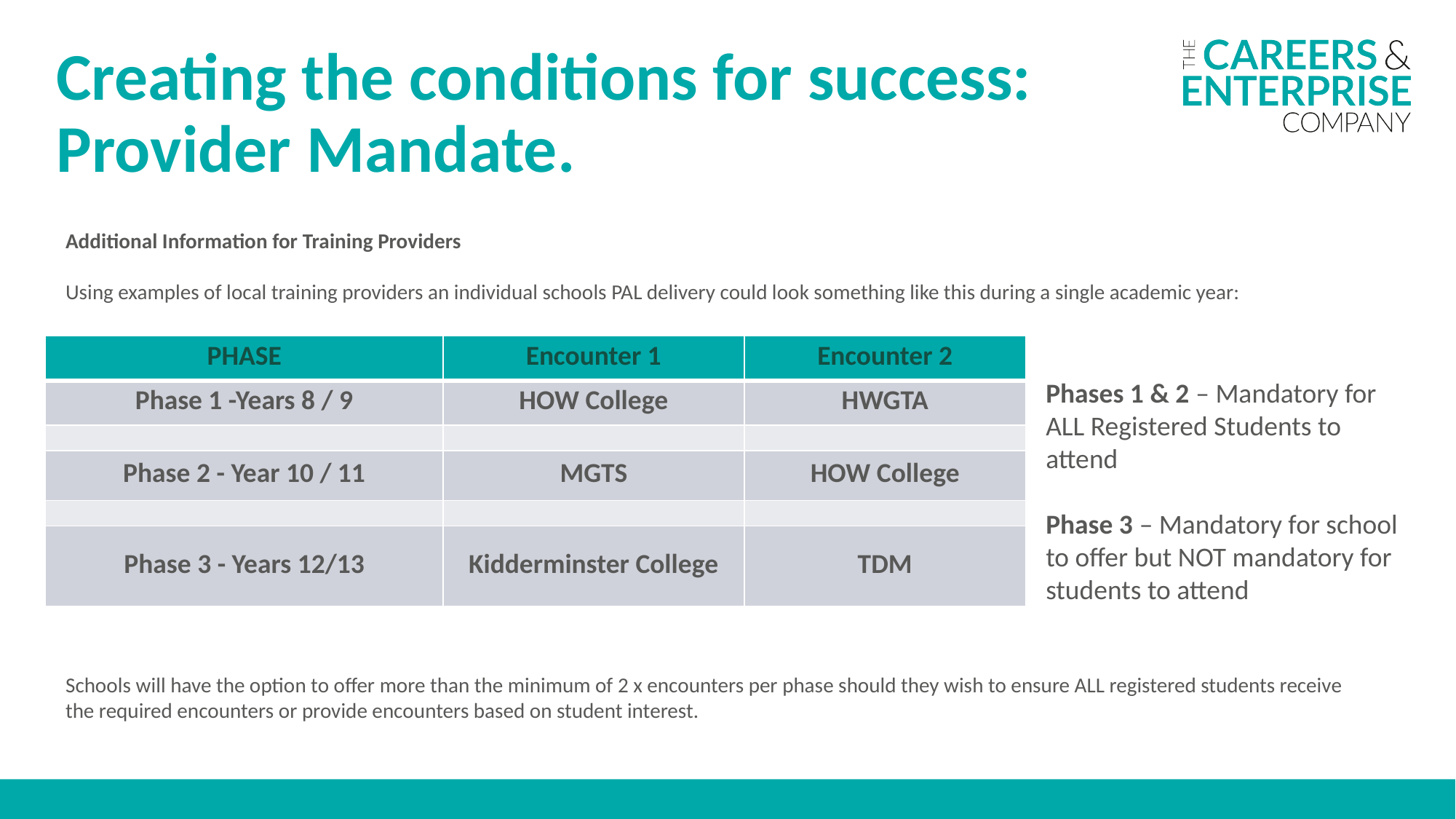

Creating the conditions for success:
Provider Mandate.
Additional Information for Training Providers

Using examples of local training providers an individual schools PAL delivery could look something like this during a single academic year:

| PHASE | Encounter 1 | Encounter 2 |
| --- | --- | --- |
| Phase 1 -Years 8 / 9 | HOW College | HWGTA |
|  |  |  |
| Phase 2 - Year 10 / 11 | MGTS | HOW College |
|  |  |  |
| Phase 3 - Years 12/13 | Kidderminster College | TDM |
Phases 1 & 2 – Mandatory for ALL Registered Students to attend

Phase 3 – Mandatory for school to offer but NOT mandatory for students to attend

Schools will have the option to offer more than the minimum of 2 x encounters per phase should they wish to ensure ALL registered students receive the required encounters or provide encounters based on student interest.